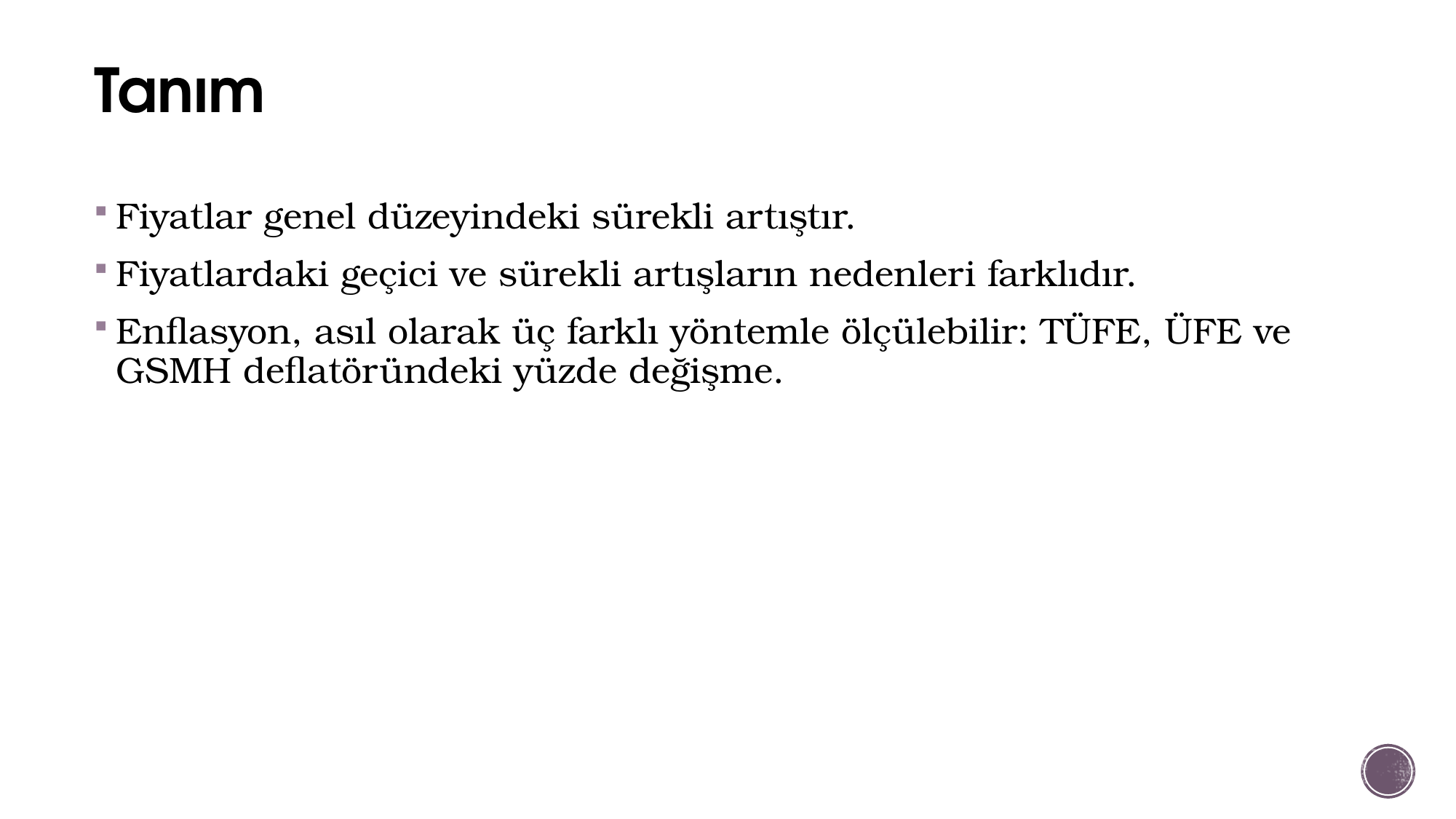

# Tanım
Fiyatlar genel düzeyindeki sürekli artıştır.
Fiyatlardaki geçici ve sürekli artışların nedenleri farklıdır.
Enflasyon, asıl olarak üç farklı yöntemle ölçülebilir: TÜFE, ÜFE ve GSMH deflatöründeki yüzde değişme.